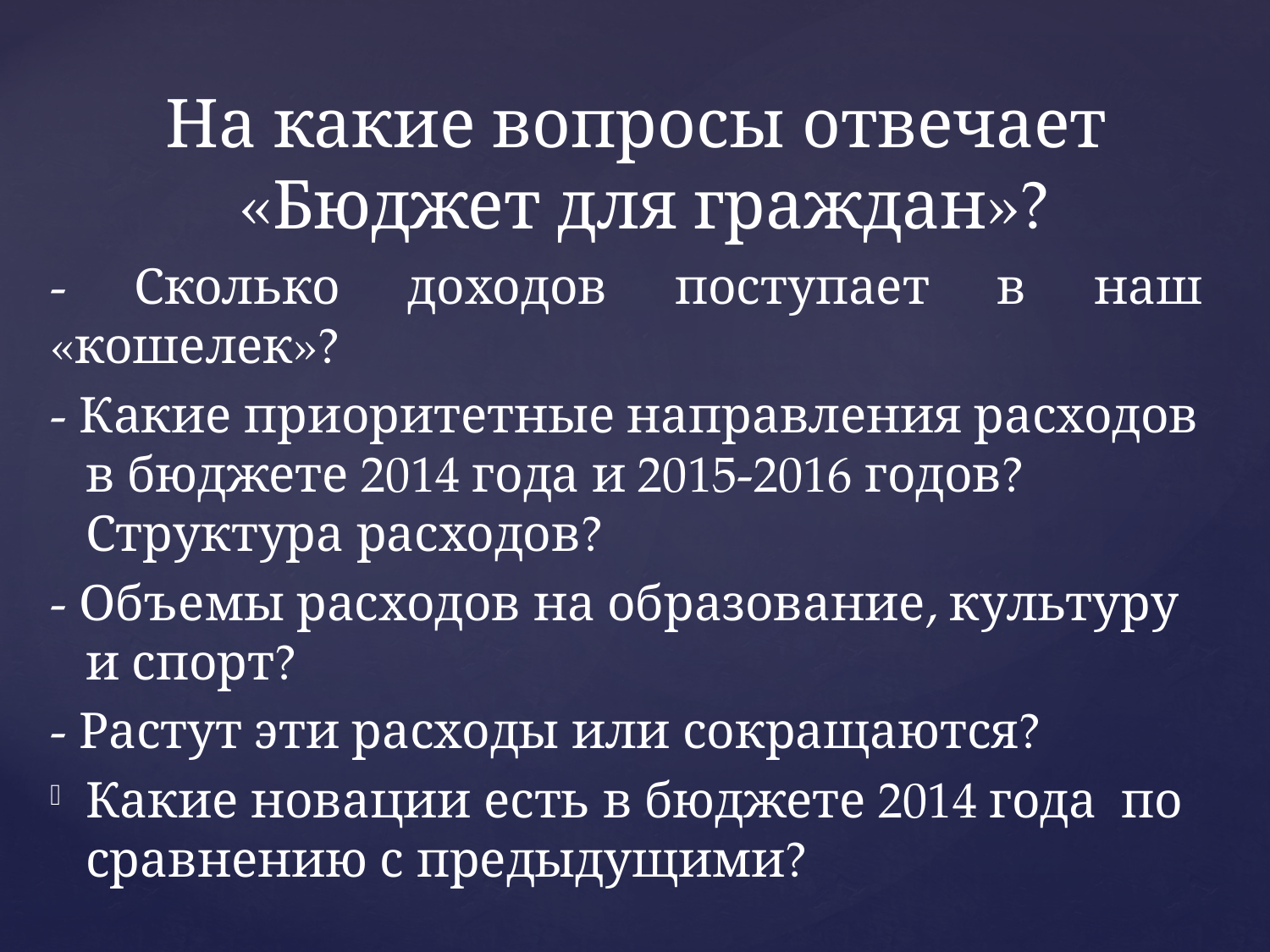

# На какие вопросы отвечает  «Бюджет для граждан»?
- Сколько доходов поступает в наш «кошелек»?
- Какие приоритетные направления расходов в бюджете 2014 года и 2015-2016 годов? Структура расходов?
- Объемы расходов на образование, культуру и спорт?
- Растут эти расходы или сокращаются?
Какие новации есть в бюджете 2014 года  по сравнению с предыдущими?